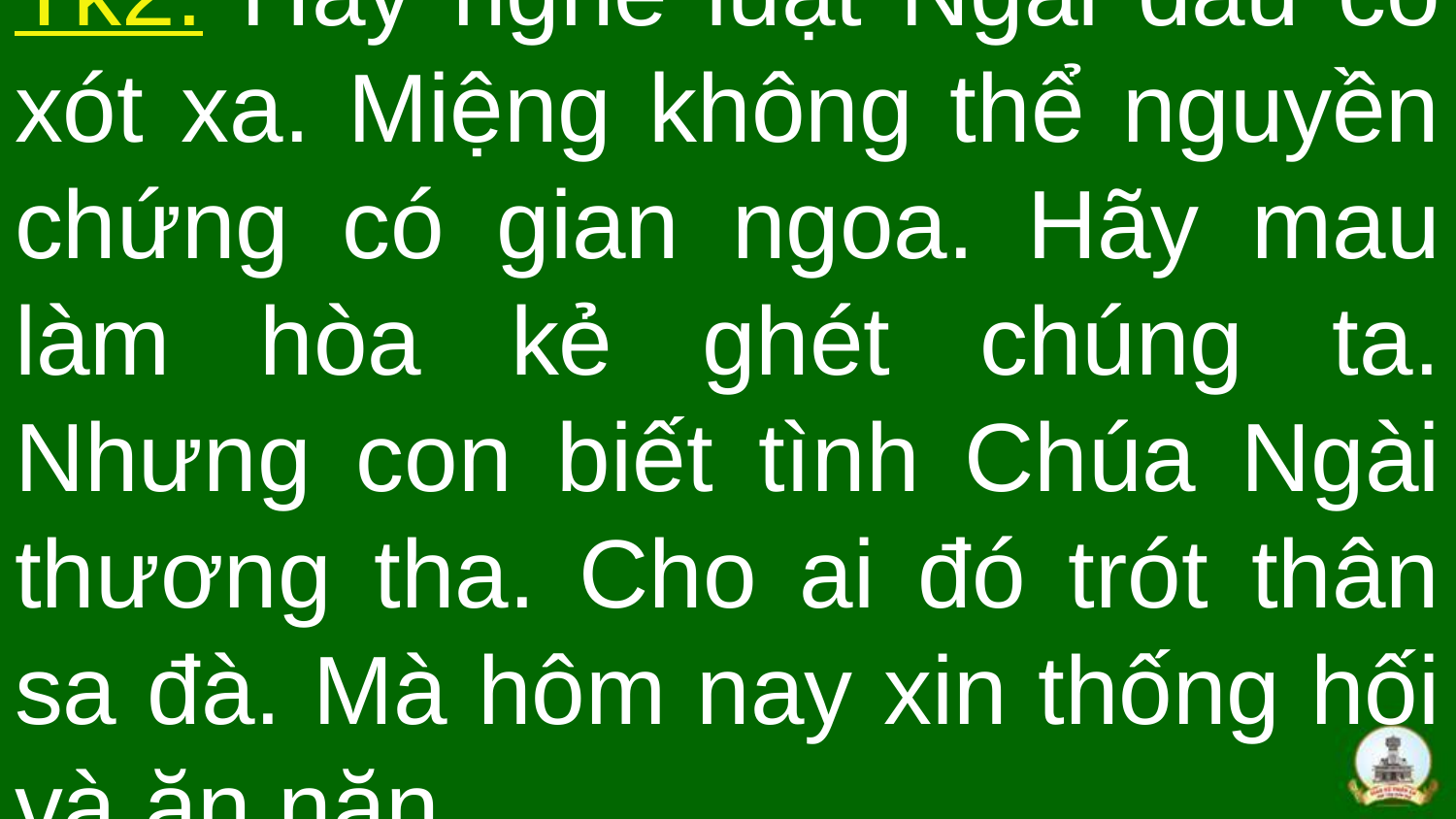

Tk2: Hãy nghe luật Ngài dẫu có xót xa. Miệng không thể nguyền chứng có gian ngoa. Hãy mau làm hòa kẻ ghét chúng ta. Nhưng con biết tình Chúa Ngài thương tha. Cho ai đó trót thân sa đà. Mà hôm nay xin thống hối và ăn năn.